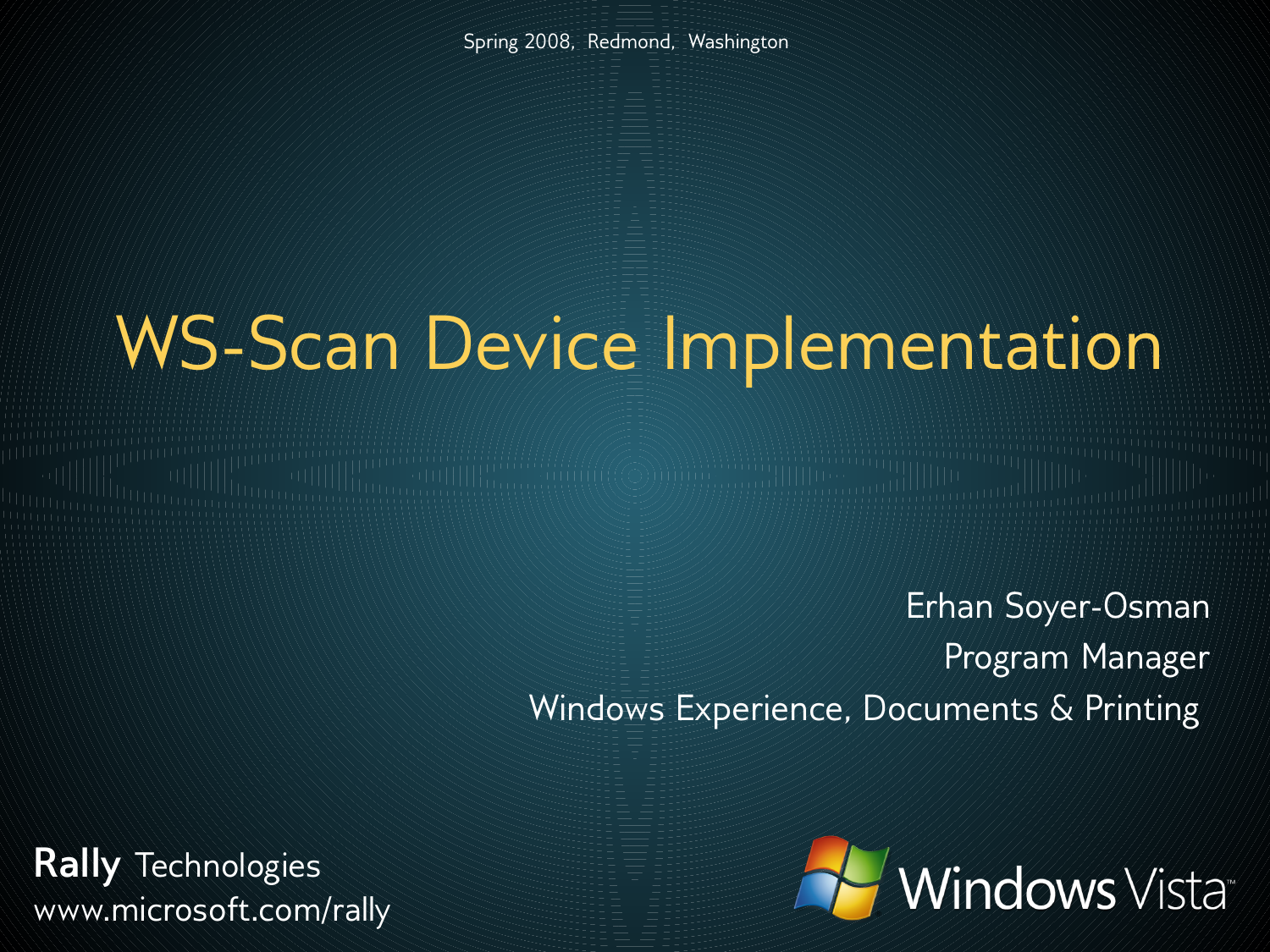

# WS-Scan Device Implementation
Erhan Soyer-Osman
Program Manager
Windows Experience, Documents & Printing